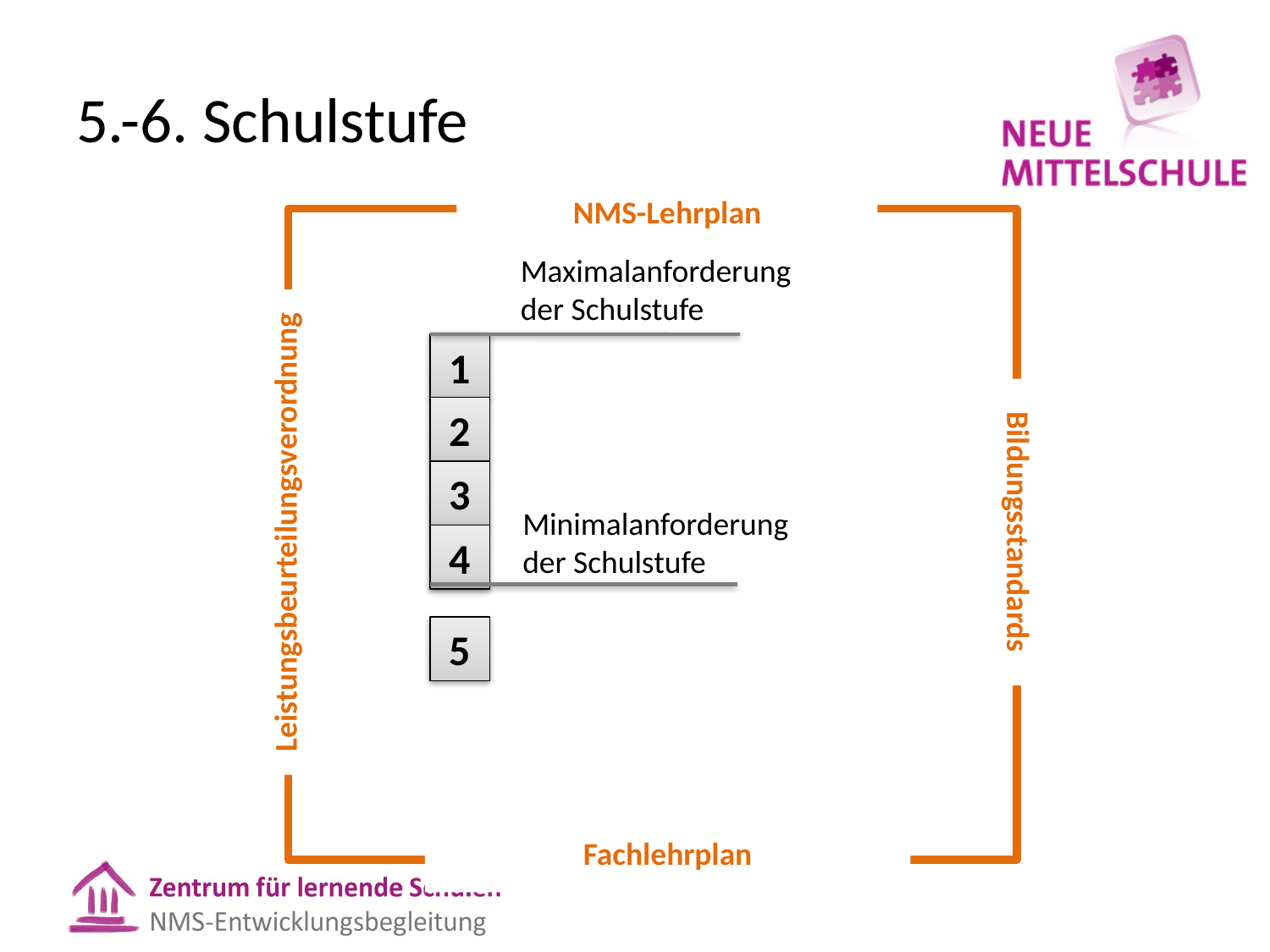

# 5.-6. Schulstufe
NMS-Lehrplan

Maximalanforderung
der Schulstufe
1
2
3
4
5
Minimalanforderung
der Schulstufe
Leistungsbeurteilungsverordnung
Bildungsstandards
Fachlehrplan